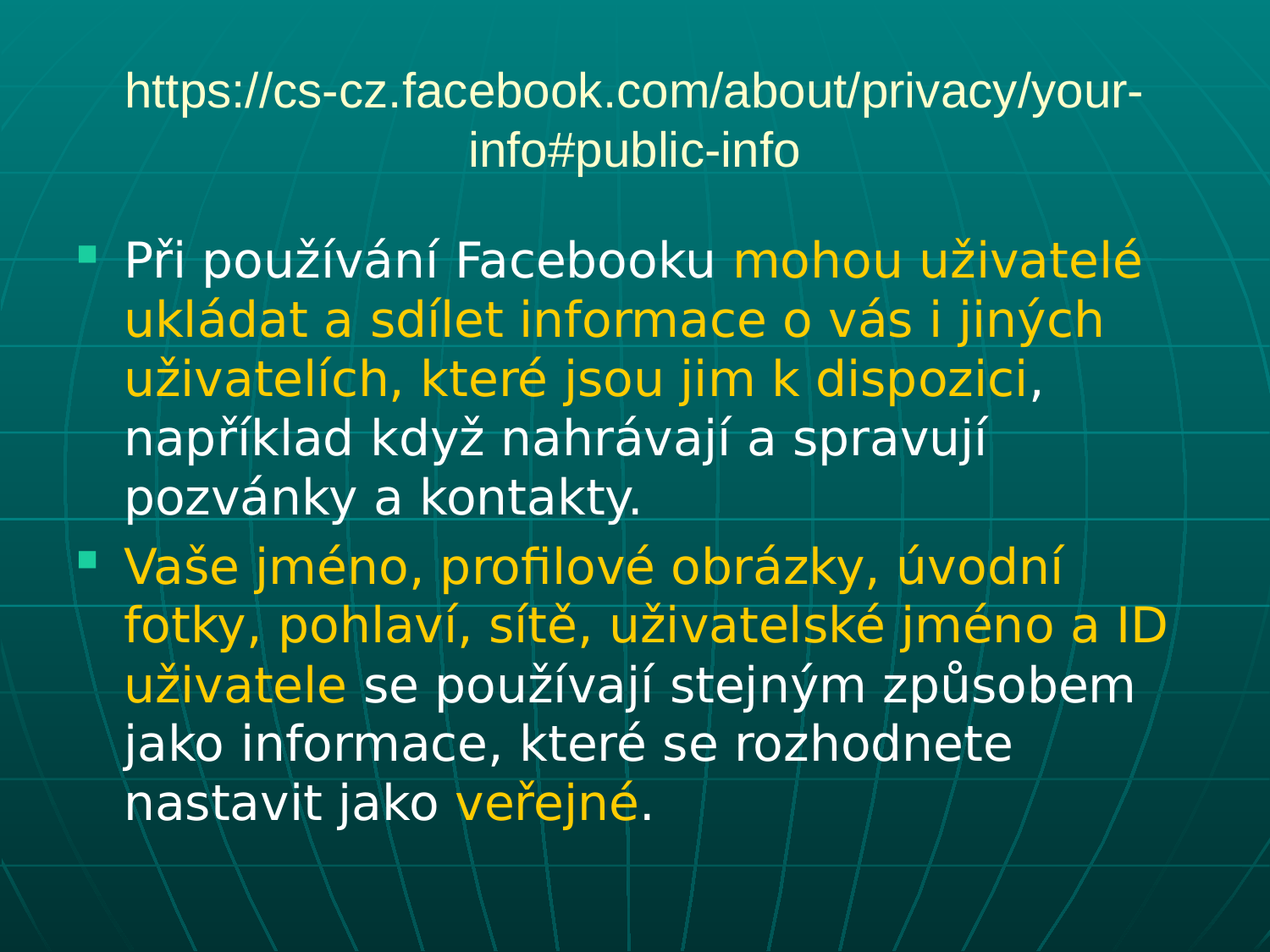

# https://cs-cz.facebook.com/about/privacy/your-info#public-info
Při používání Facebooku mohou uživatelé ukládat a sdílet informace o vás i jiných uživatelích, které jsou jim k dispozici, například když nahrávají a spravují pozvánky a kontakty.
Vaše jméno, profilové obrázky, úvodní fotky, pohlaví, sítě, uživatelské jméno a ID uživatele se používají stejným způsobem jako informace, které se rozhodnete nastavit jako veřejné.